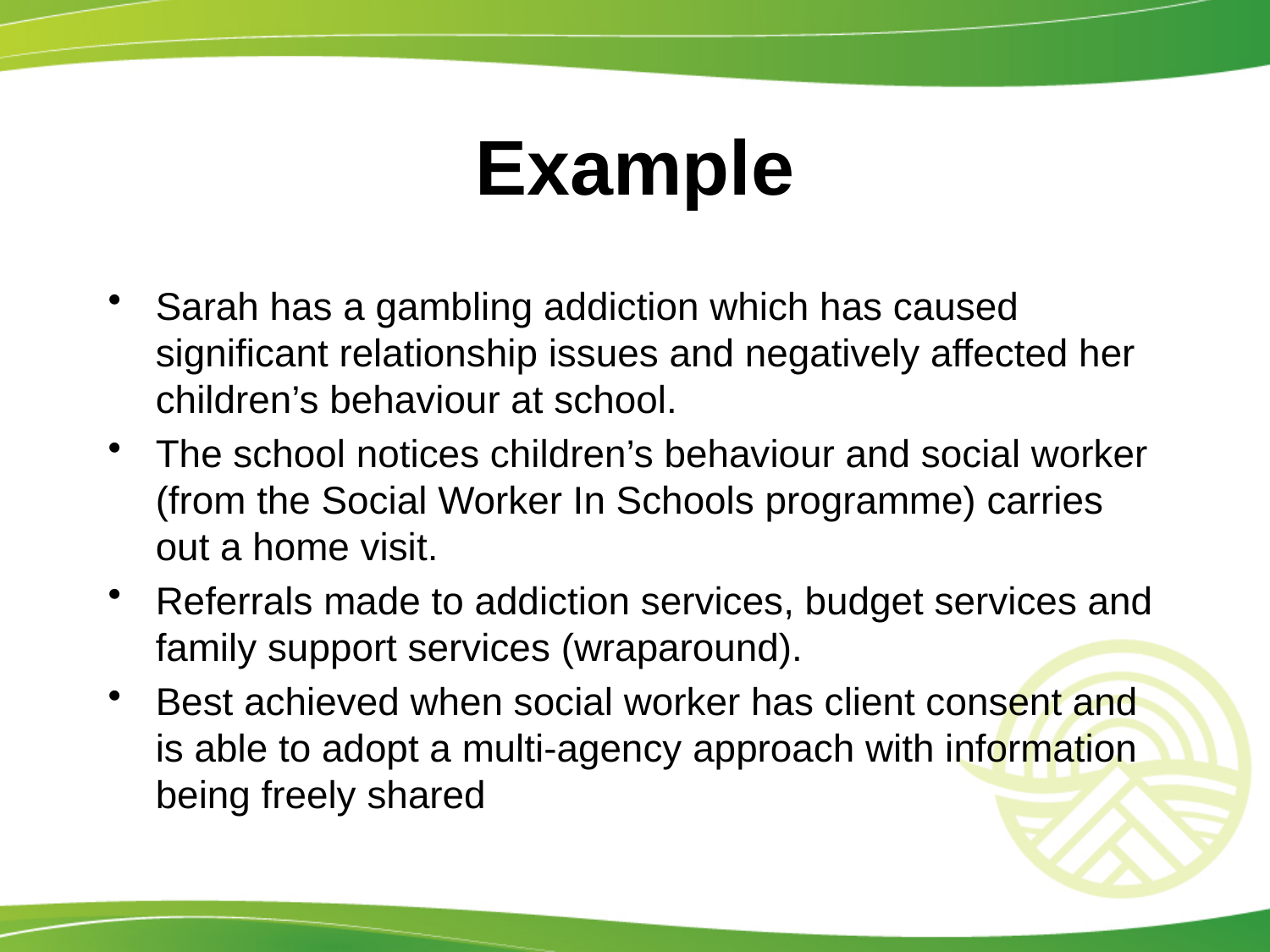

# Example
Sarah has a gambling addiction which has caused significant relationship issues and negatively affected her children’s behaviour at school.
The school notices children’s behaviour and social worker (from the Social Worker In Schools programme) carries out a home visit.
Referrals made to addiction services, budget services and family support services (wraparound).
Best achieved when social worker has client consent and is able to adopt a multi-agency approach with information being freely shared